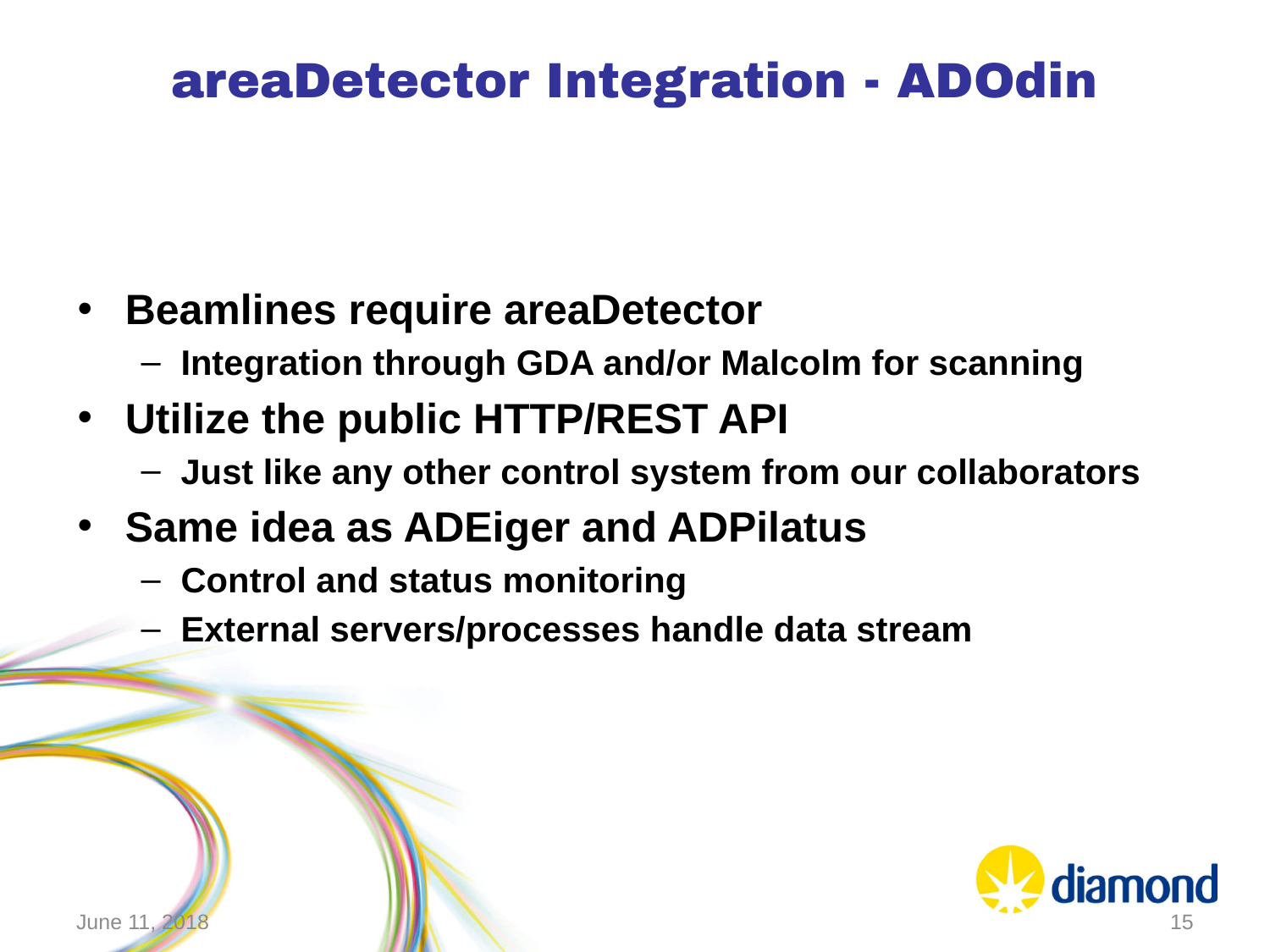

# areaDetector Integration - ADOdin
Beamlines require areaDetector
Integration through GDA and/or Malcolm for scanning
Utilize the public HTTP/REST API
Just like any other control system from our collaborators
Same idea as ADEiger and ADPilatus
Control and status monitoring
External servers/processes handle data stream
June 11, 2018
15